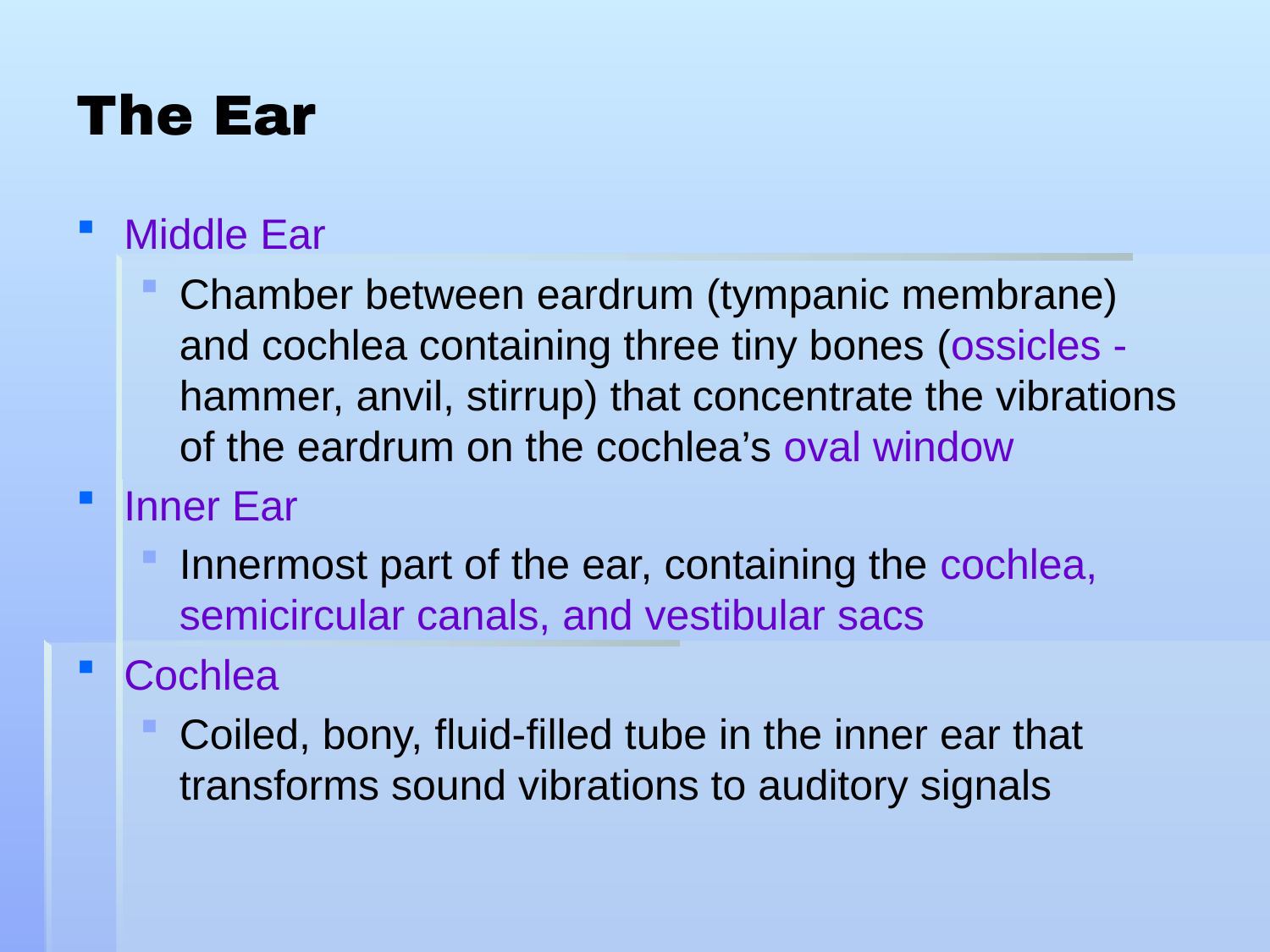

# The Ear
Middle Ear
Chamber between eardrum (tympanic membrane) and cochlea containing three tiny bones (ossicles - hammer, anvil, stirrup) that concentrate the vibrations of the eardrum on the cochlea’s oval window
Inner Ear
Innermost part of the ear, containing the cochlea, semicircular canals, and vestibular sacs
Cochlea
Coiled, bony, fluid-filled tube in the inner ear that transforms sound vibrations to auditory signals